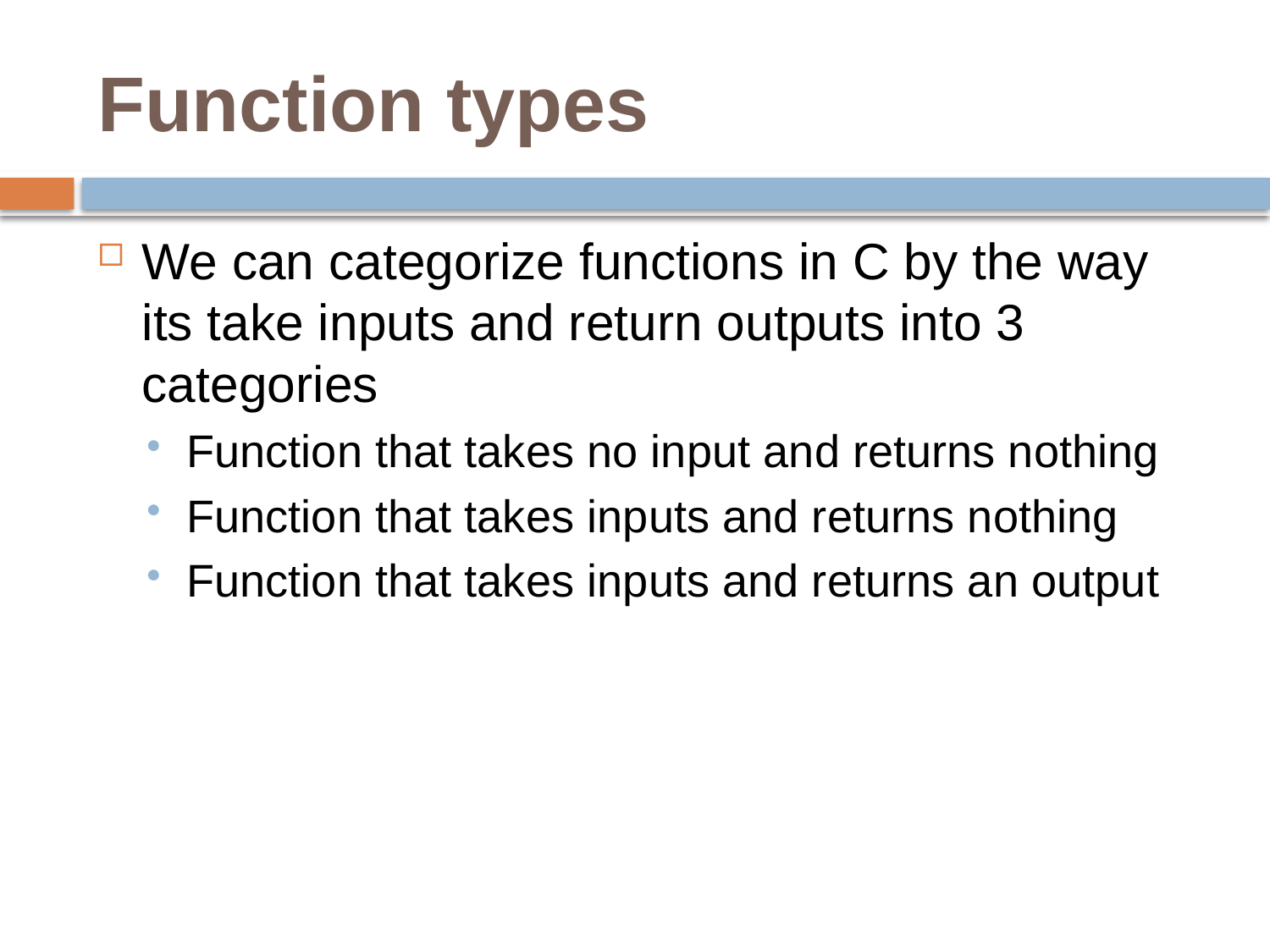

# Function types
We can categorize functions in C by the way its take inputs and return outputs into 3 categories
Function that takes no input and returns nothing
Function that takes inputs and returns nothing
Function that takes inputs and returns an output